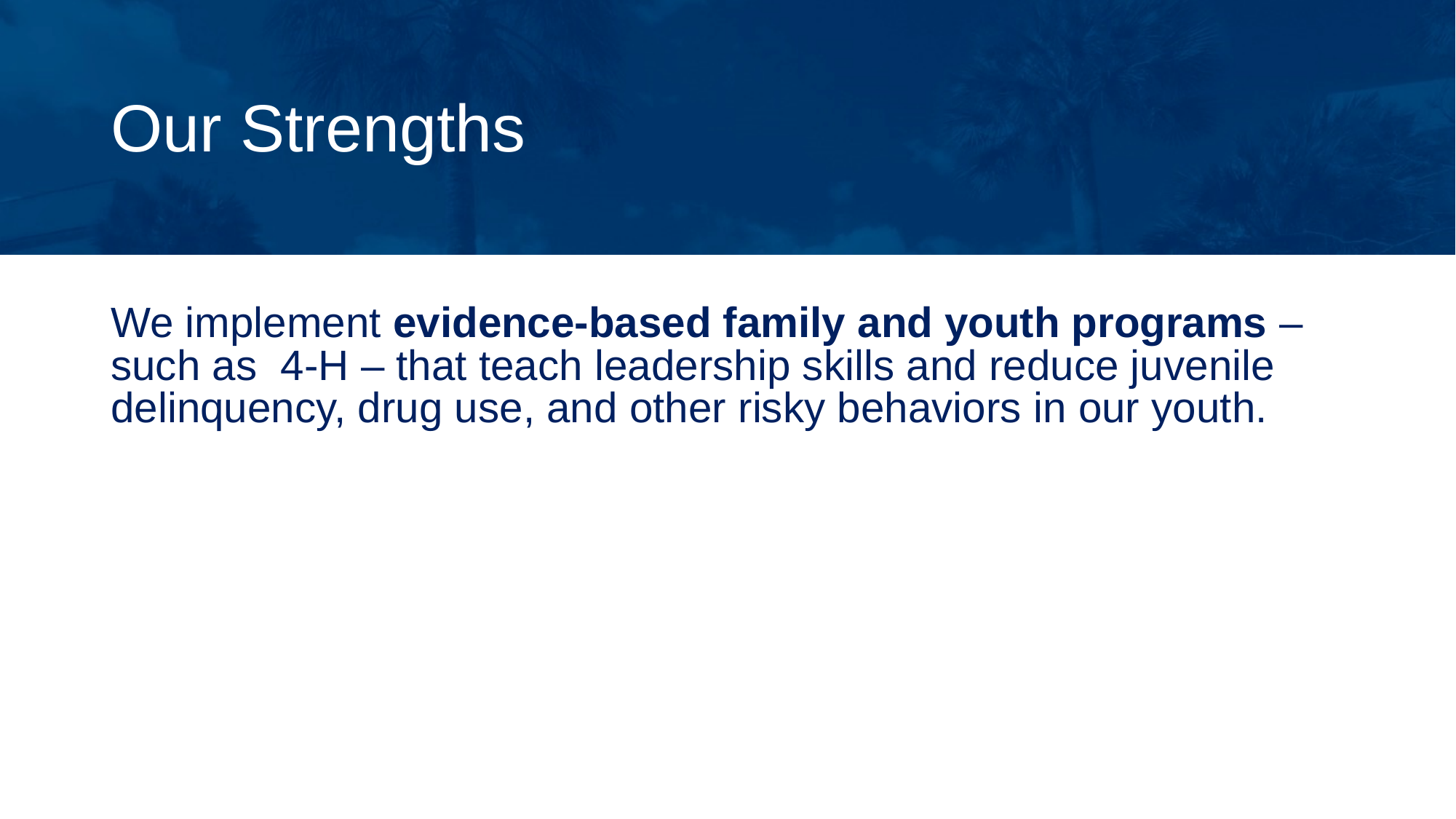

# Our Strengths
We implement evidence-based family and youth programs – such as  4-H – that teach leadership skills and reduce juvenile delinquency, drug use, and other risky behaviors in our youth.